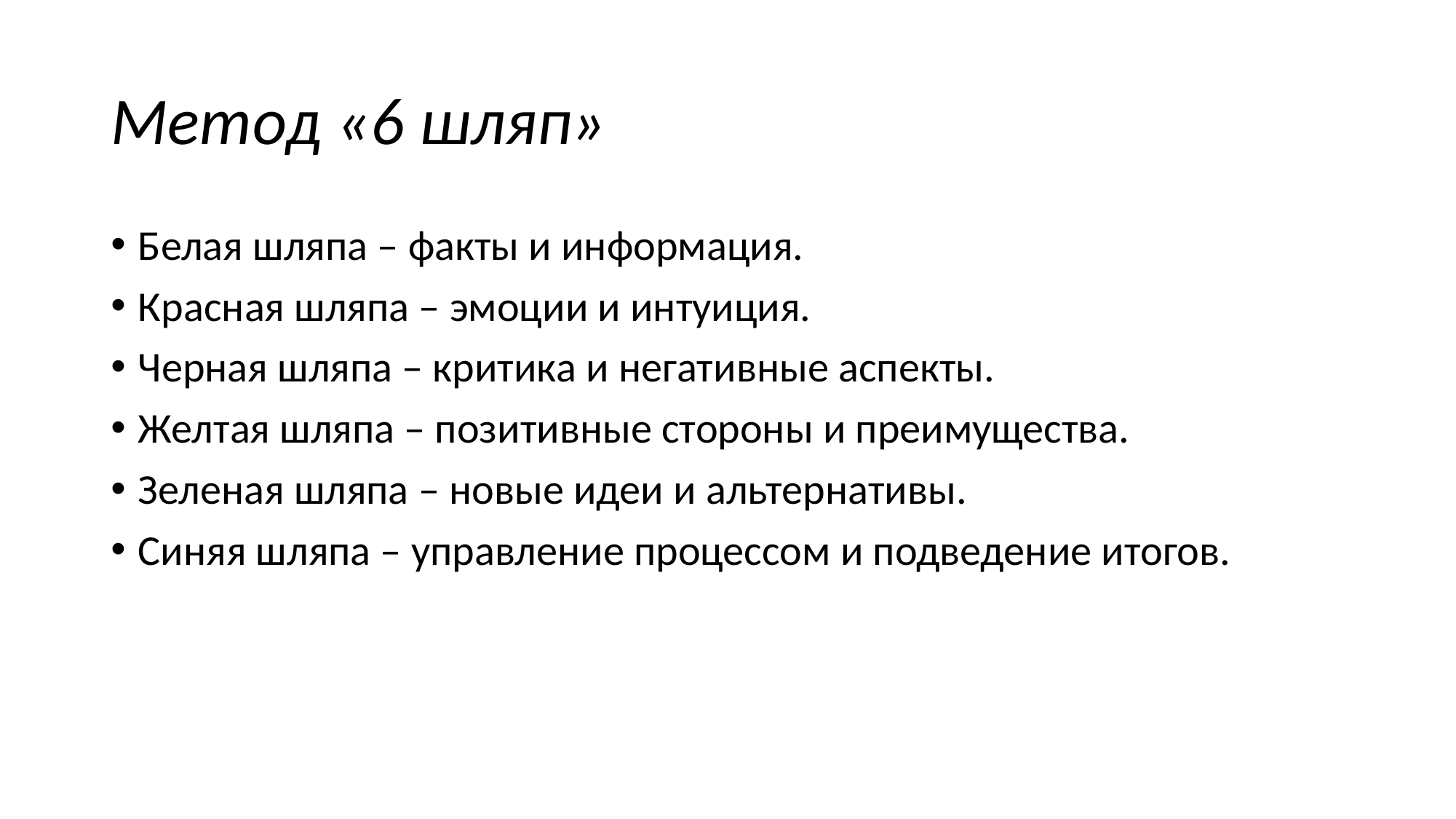

# Метод «6 шляп»
Белая шляпа – факты и информация.
Красная шляпа – эмоции и интуиция.
Черная шляпа – критика и негативные аспекты.
Желтая шляпа – позитивные стороны и преимущества.
Зеленая шляпа – новые идеи и альтернативы.
Синяя шляпа – управление процессом и подведение итогов.